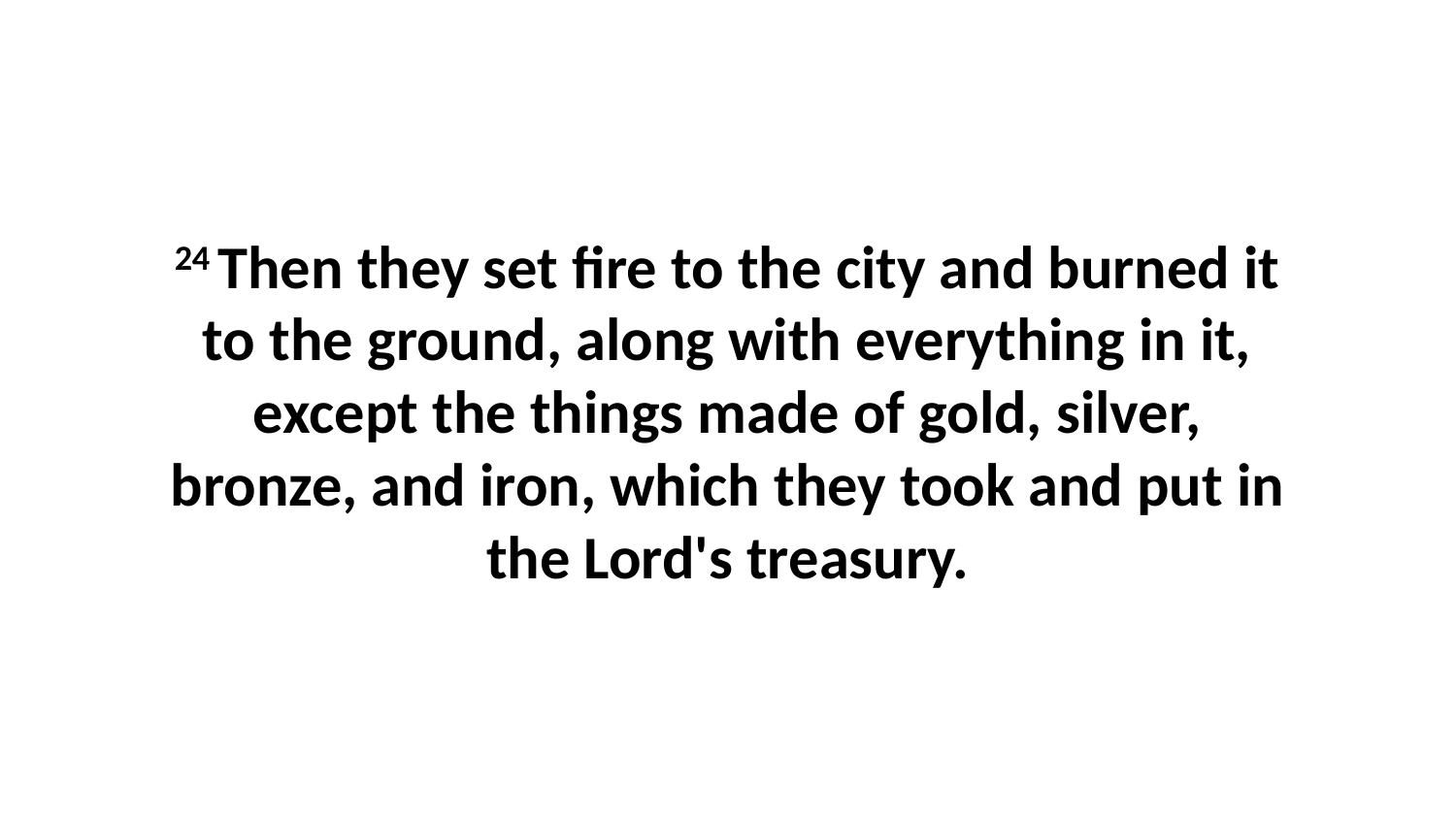

24 Then they set fire to the city and burned it to the ground, along with everything in it, except the things made of gold, silver, bronze, and iron, which they took and put in the Lord's treasury.